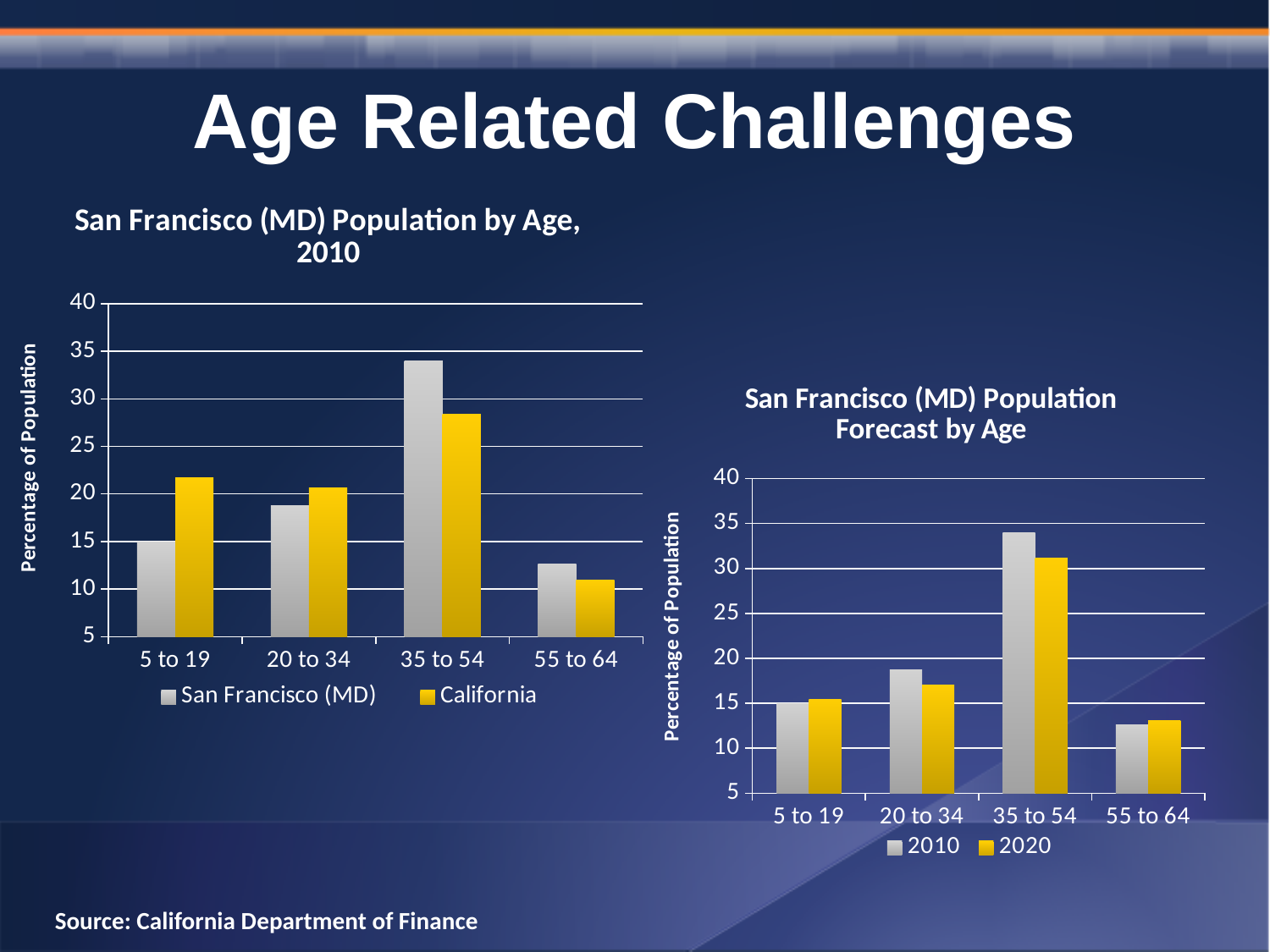

# Age Related Challenges

### Chart: San Francisco (MD) Population by Age, 2010

| Category | San Francisco (MD) | California |
|---|---|---|
| 5 to 19 | 14.94692874584189 | 21.67266511507301 |
| 20 to 34 | 18.73849883218912 | 20.62637936802216 |
| 35 to 54 | 34.01050145091636 | 28.41049941235204 |
| 55 to 64 | 12.62463284733527 | 10.93394426098581 |

### Chart: San Francisco (MD) Population Forecast by Age

| Category | 2010 | 2020 |
|---|---|---|
| 5 to 19 | 14.94692874584189 | 15.48285148744043 |
| 20 to 34 | 18.73849883218912 | 17.0187319220716 |
| 35 to 54 | 34.01050145091636 | 31.15705171828063 |
| 55 to 64 | 12.62463284733527 | 13.10795155570654 |
Source: California Department of Finance